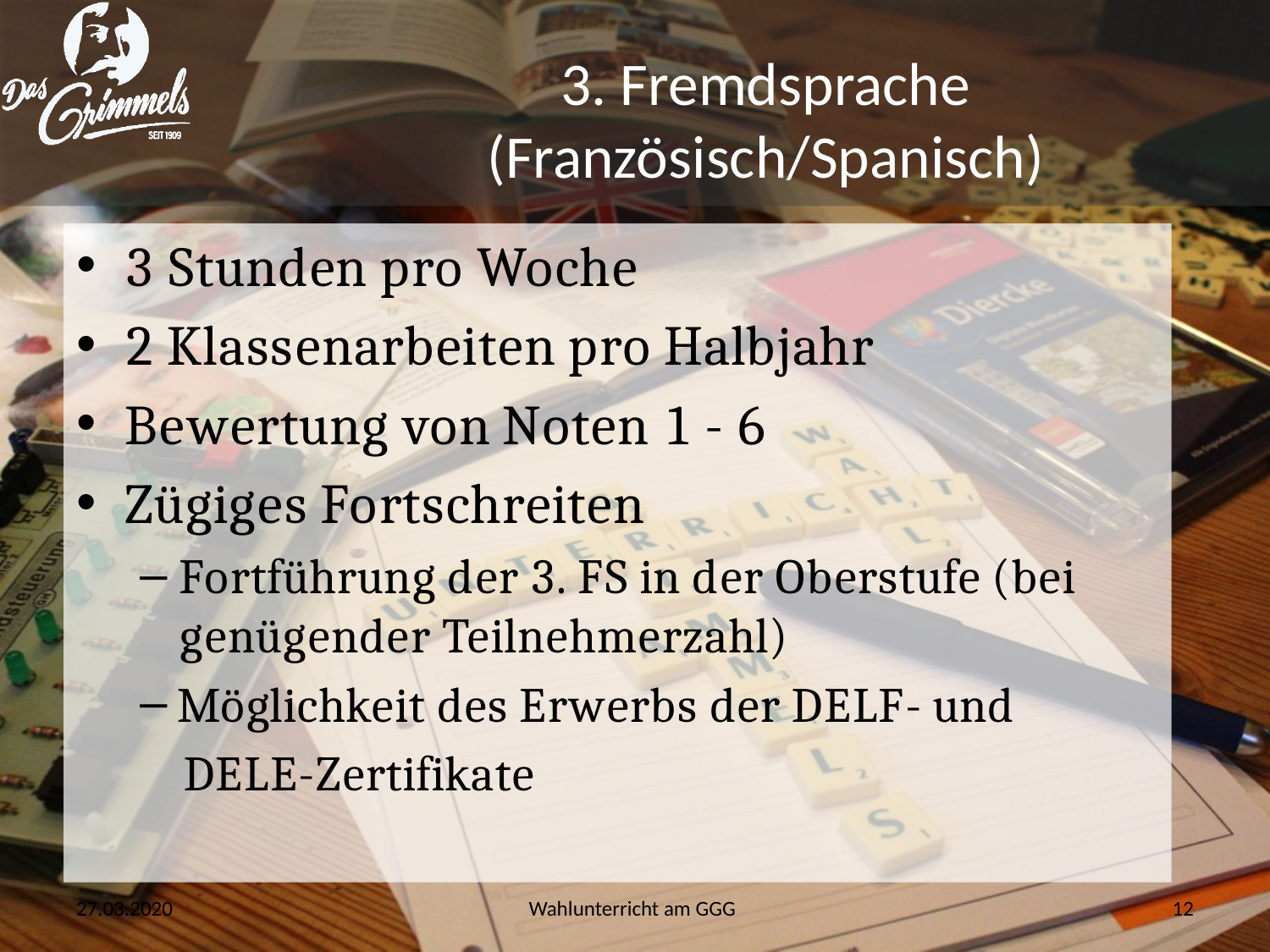

# 3. Fremdsprache (Französisch/Spanisch)
3 Stunden pro Woche
2 Klassenarbeiten pro Halbjahr
Bewertung von Noten 1 - 6
Zügiges Fortschreiten
Fortführung der 3. FS in der Oberstufe (bei genügender Teilnehmerzahl)
Möglichkeit des Erwerbs der DELF- und
    DELE-Zertifikate
27.03.2020
Wahlunterricht am GGG
12